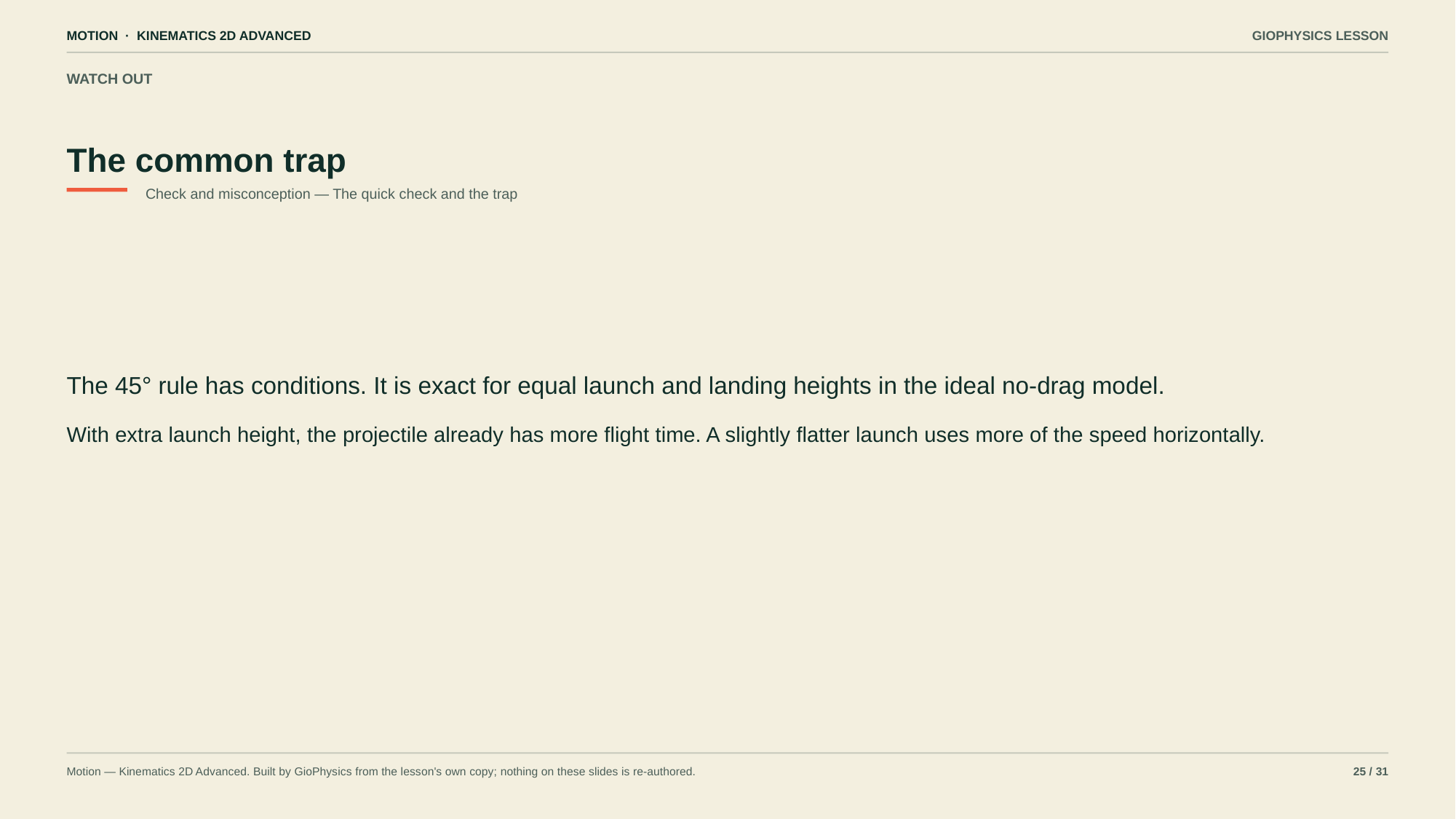

MOTION  ·  KINEMATICS 2D ADVANCED
GIOPHYSICS LESSON

WATCH OUT
The common trap
Check and misconception — The quick check and the trap

The 45° rule has conditions. It is exact for equal launch and landing heights in the ideal no-drag model.
With extra launch height, the projectile already has more flight time. A slightly flatter launch uses more of the speed horizontally.

Motion — Kinematics 2D Advanced. Built by GioPhysics from the lesson's own copy; nothing on these slides is re-authored.
25 / 31